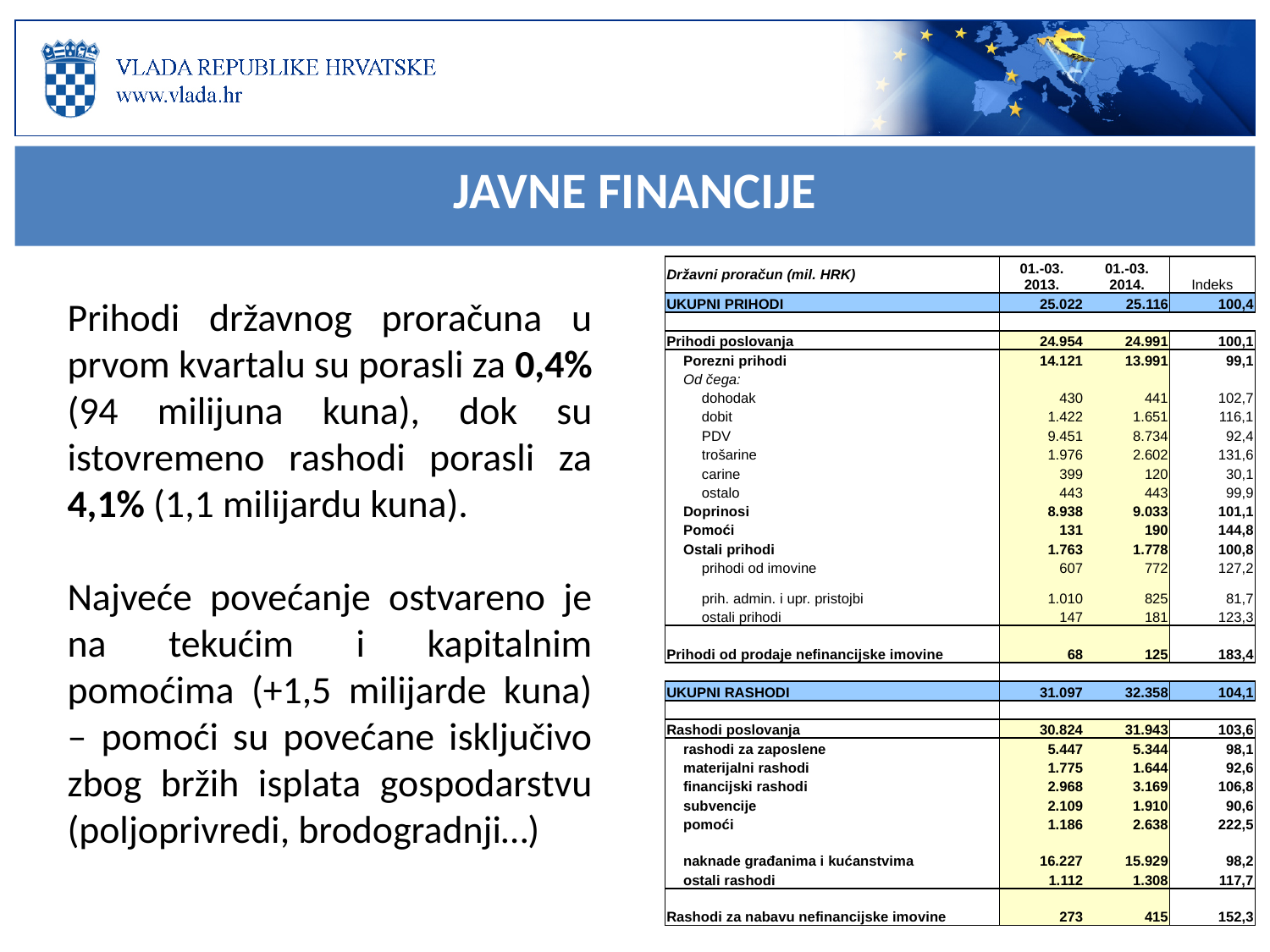

JAVNE FINANCIJE

| Državni proračun (mil. HRK) | 01.-03. 2013. | 01.-03. 2014. | Indeks |
| --- | --- | --- | --- |
| UKUPNI PRIHODI | 25.022 | 25.116 | 100,4 |
|  |  |  |  |
| Prihodi poslovanja | 24.954 | 24.991 | 100,1 |
| Porezni prihodi | 14.121 | 13.991 | 99,1 |
| Od čega: |  |  |  |
| dohodak | 430 | 441 | 102,7 |
| dobit | 1.422 | 1.651 | 116,1 |
| PDV | 9.451 | 8.734 | 92,4 |
| trošarine | 1.976 | 2.602 | 131,6 |
| carine | 399 | 120 | 30,1 |
| ostalo | 443 | 443 | 99,9 |
| Doprinosi | 8.938 | 9.033 | 101,1 |
| Pomoći | 131 | 190 | 144,8 |
| Ostali prihodi | 1.763 | 1.778 | 100,8 |
| prihodi od imovine | 607 | 772 | 127,2 |
| prih. admin. i upr. pristojbi | 1.010 | 825 | 81,7 |
| ostali prihodi | 147 | 181 | 123,3 |
| Prihodi od prodaje nefinancijske imovine | 68 | 125 | 183,4 |
|  |  |  |  |
| UKUPNI RASHODI | 31.097 | 32.358 | 104,1 |
|  |  |  |  |
| Rashodi poslovanja | 30.824 | 31.943 | 103,6 |
| rashodi za zaposlene | 5.447 | 5.344 | 98,1 |
| materijalni rashodi | 1.775 | 1.644 | 92,6 |
| financijski rashodi | 2.968 | 3.169 | 106,8 |
| subvencije | 2.109 | 1.910 | 90,6 |
| pomoći | 1.186 | 2.638 | 222,5 |
| naknade građanima i kućanstvima | 16.227 | 15.929 | 98,2 |
| ostali rashodi | 1.112 | 1.308 | 117,7 |
| Rashodi za nabavu nefinancijske imovine | 273 | 415 | 152,3 |
Prihodi državnog proračuna u prvom kvartalu su porasli za 0,4% (94 milijuna kuna), dok su istovremeno rashodi porasli za 4,1% (1,1 milijardu kuna).

Najveće povećanje ostvareno je na tekućim i kapitalnim pomoćima (+1,5 milijarde kuna) – pomoći su povećane isključivo zbog bržih isplata gospodarstvu (poljoprivredi, brodogradnji…)